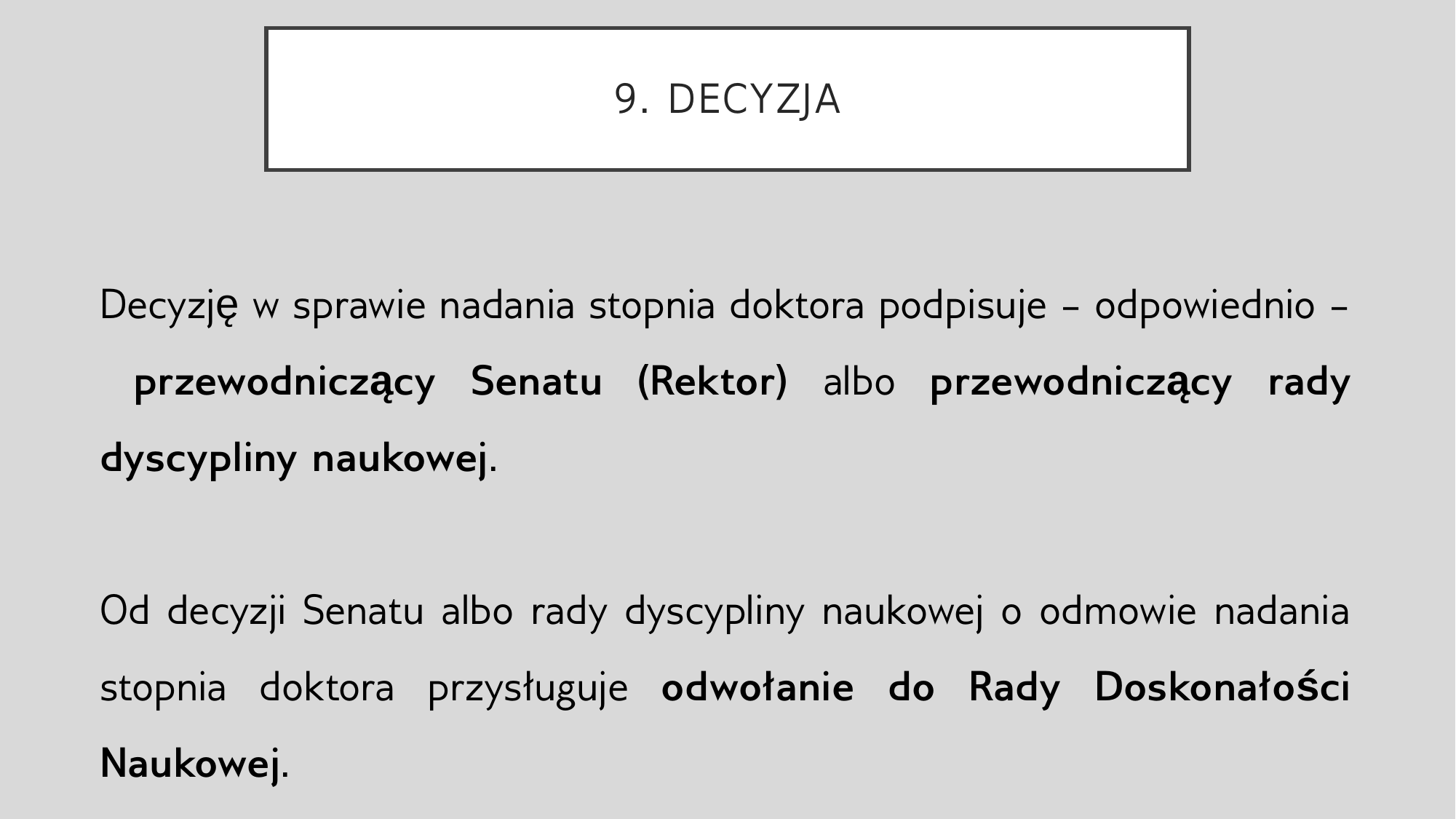

# 9. decyzja
Decyzję w sprawie nadania stopnia doktora podpisuje – odpowiednio –  przewodniczący Senatu (Rektor) albo przewodniczący rady dyscypliny naukowej.

Od decyzji Senatu albo rady dyscypliny naukowej o odmowie nadania stopnia doktora przysługuje odwołanie do Rady Doskonałości Naukowej.